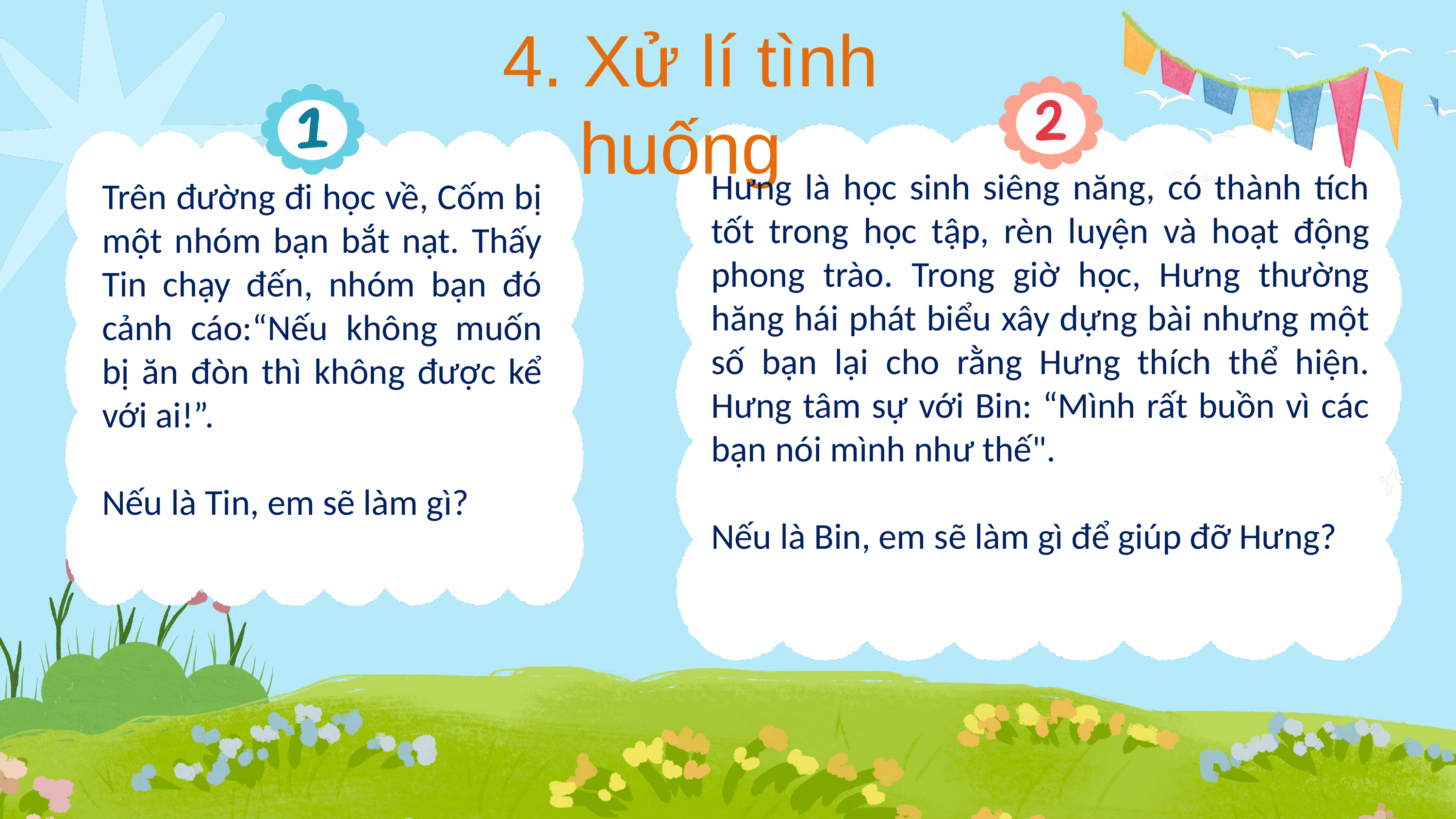

4. Xử lí tình huống

Hưng là học sinh siêng năng, có thành tích tốt trong học tập, rèn luyện và hoạt động phong trào. Trong giờ học, Hưng thường hăng hái phát biểu xây dựng bài nhưng một số bạn lại cho rằng Hưng thích thể hiện. Hưng tâm sự với Bin: “Mình rất buồn vì các bạn nói mình như thế".

Nếu là Bin, em sẽ làm gì để giúp đỡ Hưng?
Trên đường đi học về, Cốm bị một nhóm bạn bắt nạt. Thấy Tin chạy đến, nhóm bạn đó cảnh cáo:“Nếu không muốn bị ăn đòn thì không được kể với ai!”.

Nếu là Tin, em sẽ làm gì?